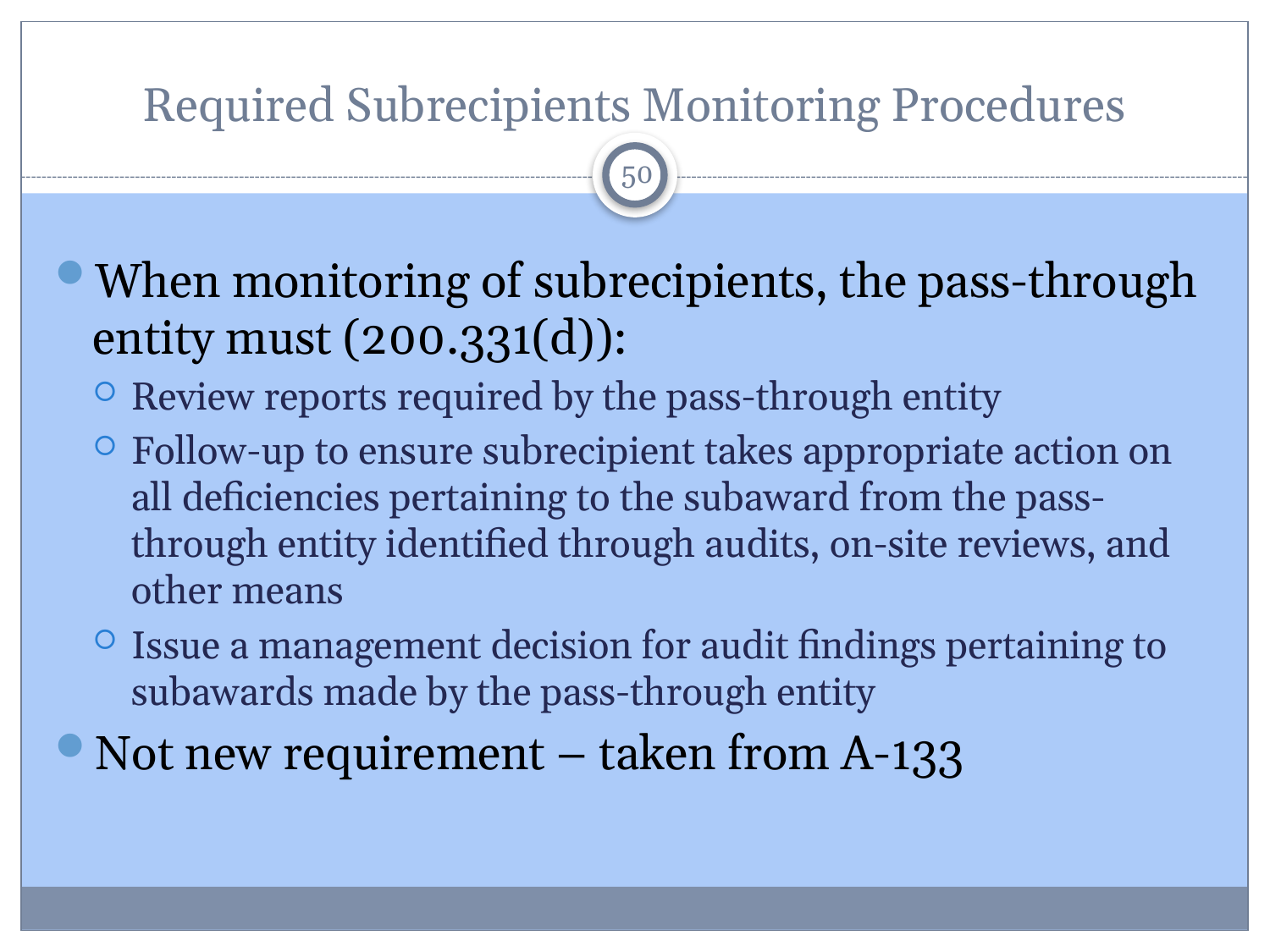

# Required Subrecipients Monitoring Procedures
50
When monitoring of subrecipients, the pass-through entity must (200.331(d)):
Review reports required by the pass-through entity
Follow-up to ensure subrecipient takes appropriate action on all deficiencies pertaining to the subaward from the pass-through entity identified through audits, on-site reviews, and other means
Issue a management decision for audit findings pertaining to subawards made by the pass-through entity
Not new requirement – taken from A-133